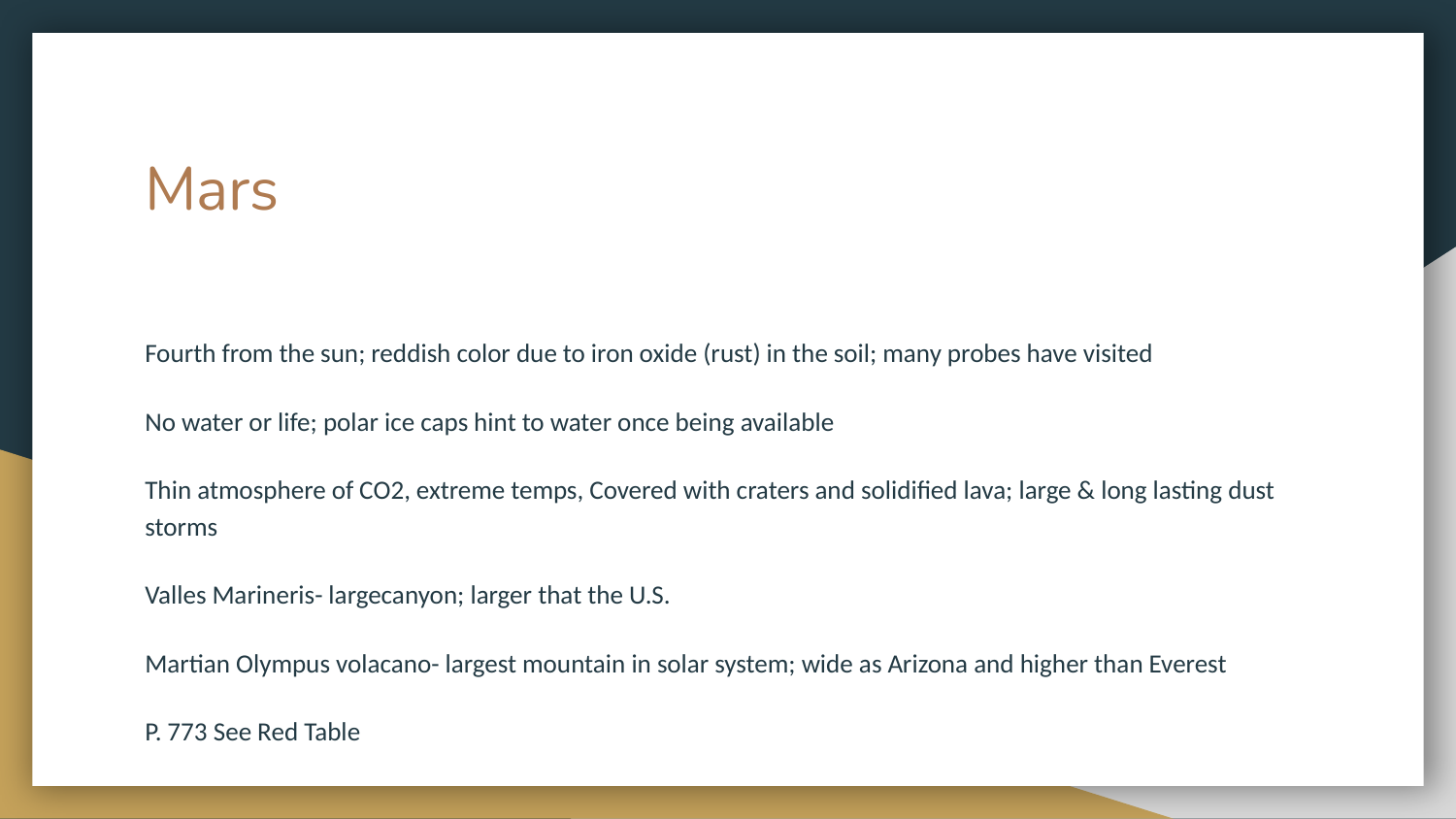

# Mars
Fourth from the sun; reddish color due to iron oxide (rust) in the soil; many probes have visited
No water or life; polar ice caps hint to water once being available
Thin atmosphere of CO2, extreme temps, Covered with craters and solidified lava; large & long lasting dust storms
Valles Marineris- largecanyon; larger that the U.S.
Martian Olympus volacano- largest mountain in solar system; wide as Arizona and higher than Everest
P. 773 See Red Table